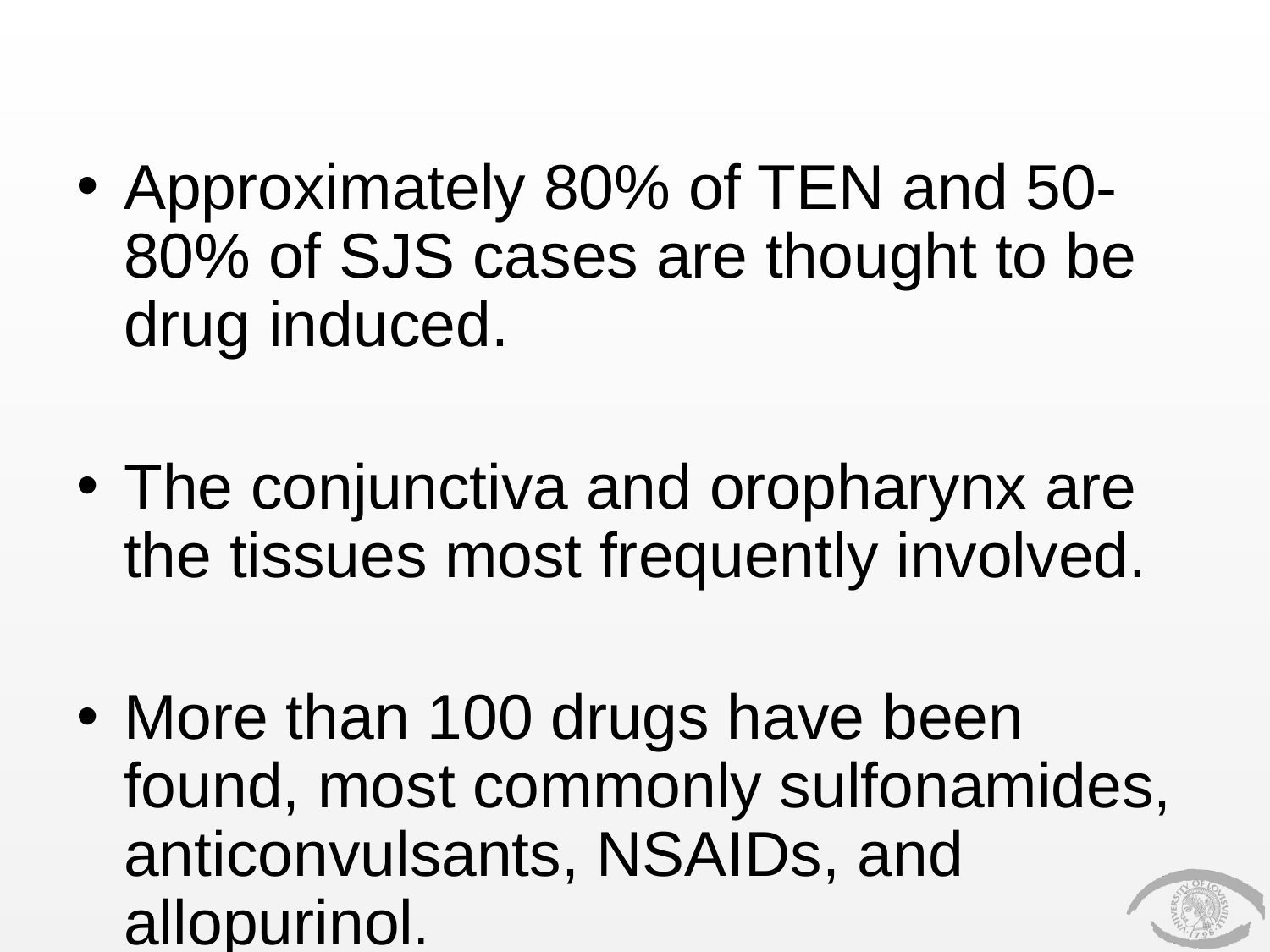

#
Approximately 80% of TEN and 50-80% of SJS cases are thought to be drug induced.

The conjunctiva and oropharynx are the tissues most frequently involved.

More than 100 drugs have been found, most commonly sulfonamides, anticonvulsants, NSAIDs, and allopurinol.